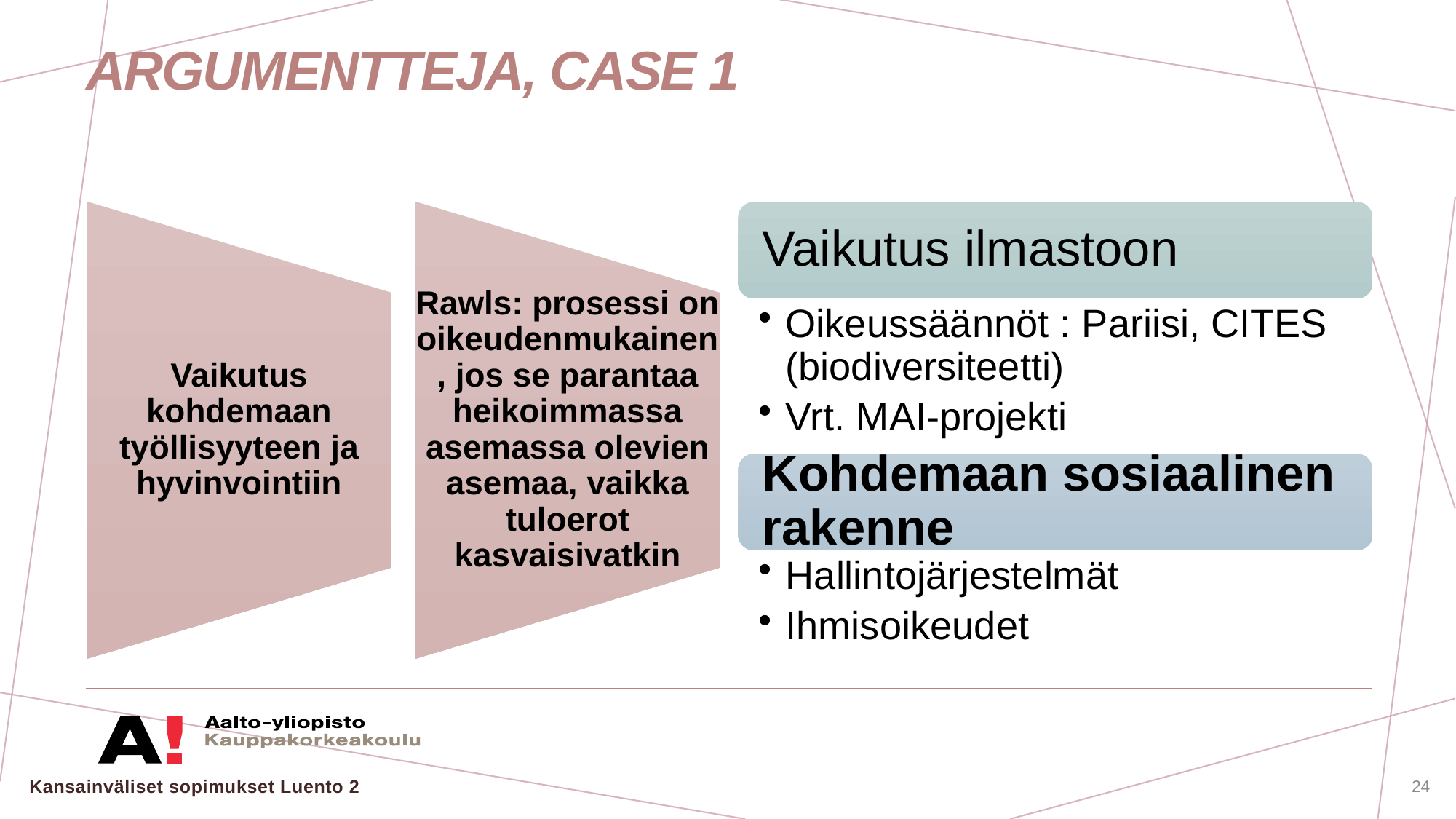

# Argumentteja, case 1
Vaikutus kohdemaan työllisyyteen ja hyvinvointiin
Rawls: prosessi on oikeudenmukainen, jos se parantaa heikoimmassa asemassa olevien asemaa, vaikka tuloerot kasvaisivatkin
Vaikutus ilmastoon
Oikeussäännöt : Pariisi, CITES (biodiversiteetti)
Vrt. MAI-projekti
Kohdemaan sosiaalinen rakenne
Hallintojärjestelmät
Ihmisoikeudet
Kansainväliset sopimukset Luento 2
24